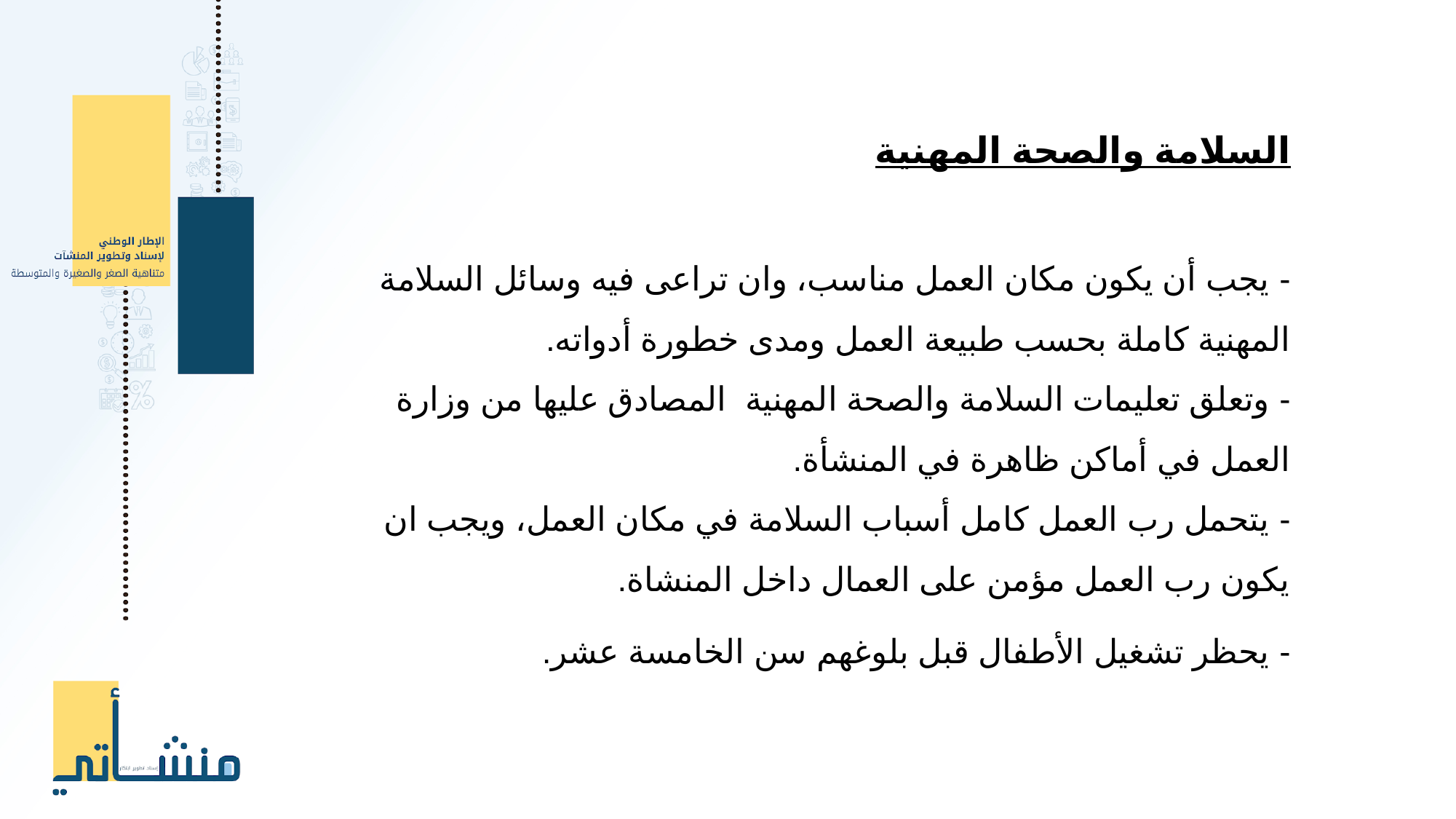

السلامة والصحة المهنية
- يجب أن يكون مكان العمل مناسب، وان تراعى فيه وسائل السلامة المهنية كاملة بحسب طبيعة العمل ومدى خطورة أدواته.
- وتعلق تعليمات السلامة والصحة المهنية  المصادق عليها من وزارة العمل في أماكن ظاهرة في المنشأة.
- يتحمل رب العمل كامل أسباب السلامة في مكان العمل، ويجب ان يكون رب العمل مؤمن على العمال داخل المنشاة.
- يحظر تشغيل الأطفال قبل بلوغهم سن الخامسة عشر.